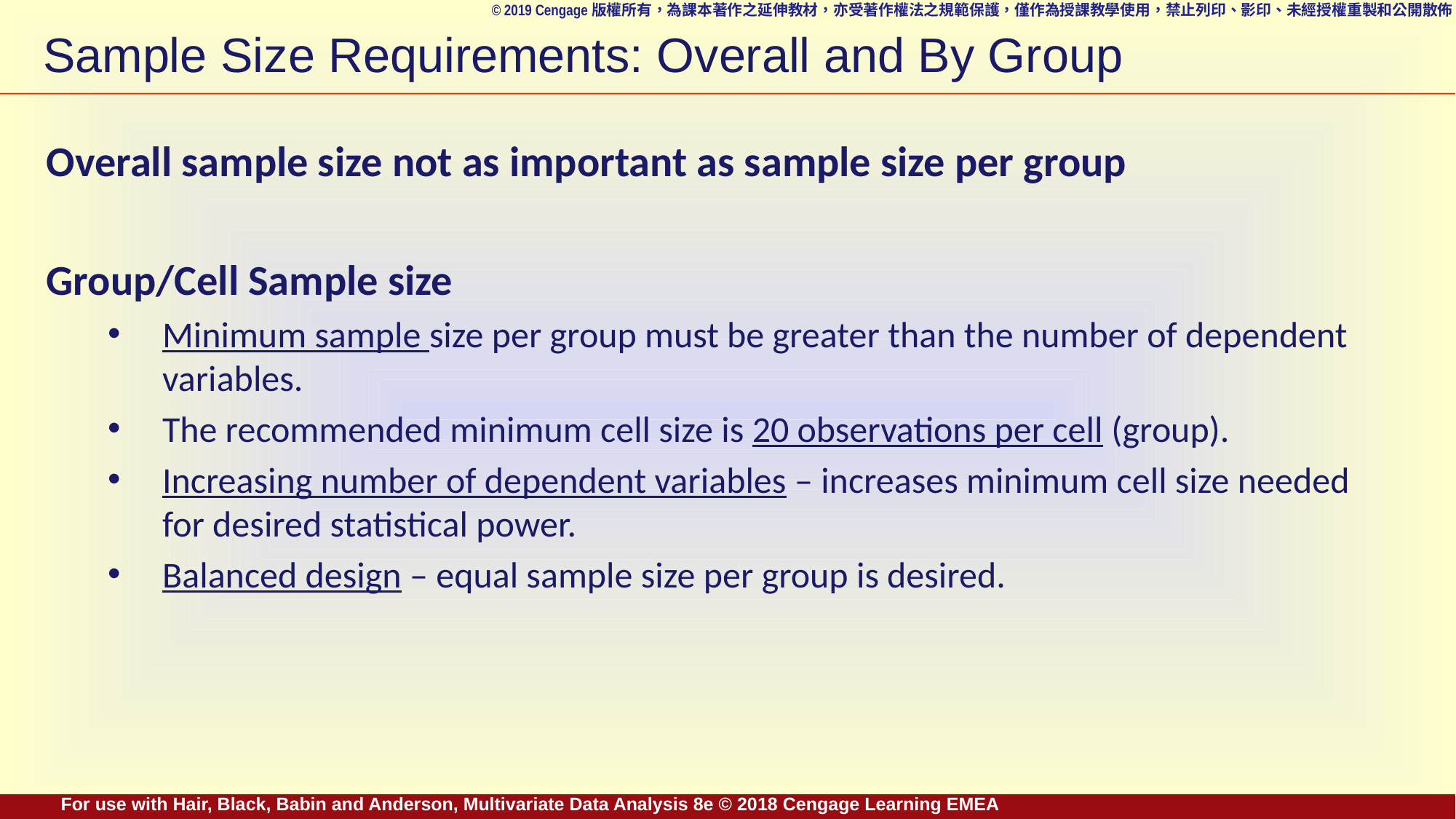

# Sample Size Requirements: Overall and By Group
Overall sample size not as important as sample size per group

Group/Cell Sample size
Minimum sample size per group must be greater than the number of dependent variables.
The recommended minimum cell size is 20 observations per cell (group).
Increasing number of dependent variables – increases minimum cell size needed for desired statistical power.
Balanced design – equal sample size per group is desired.

For use with Hair, Black, Babin and Anderson, Multivariate Data Analysis 8e © 2018 Cengage Learning EMEA